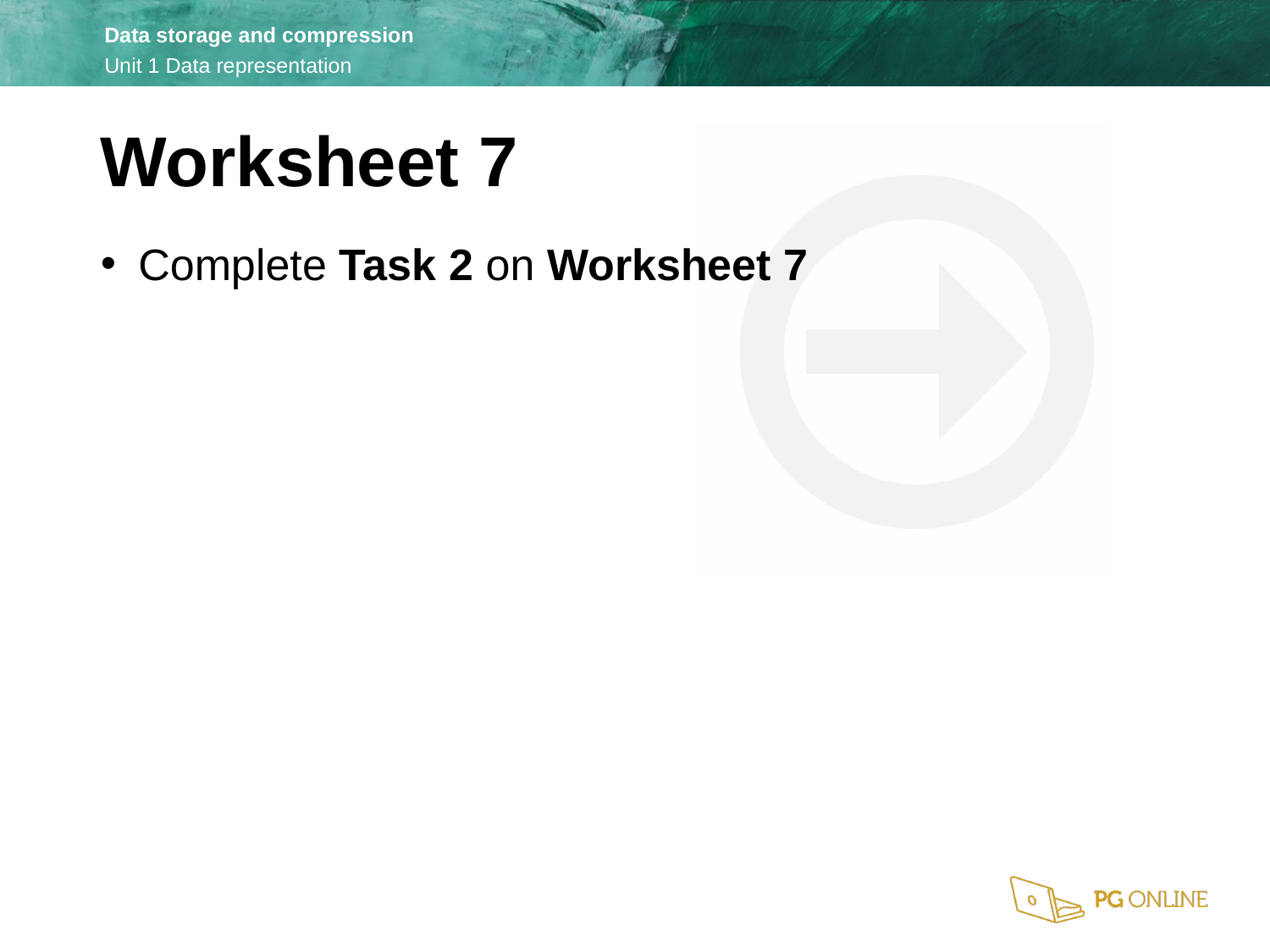

Worksheet 7
Complete Task 2 on Worksheet 7